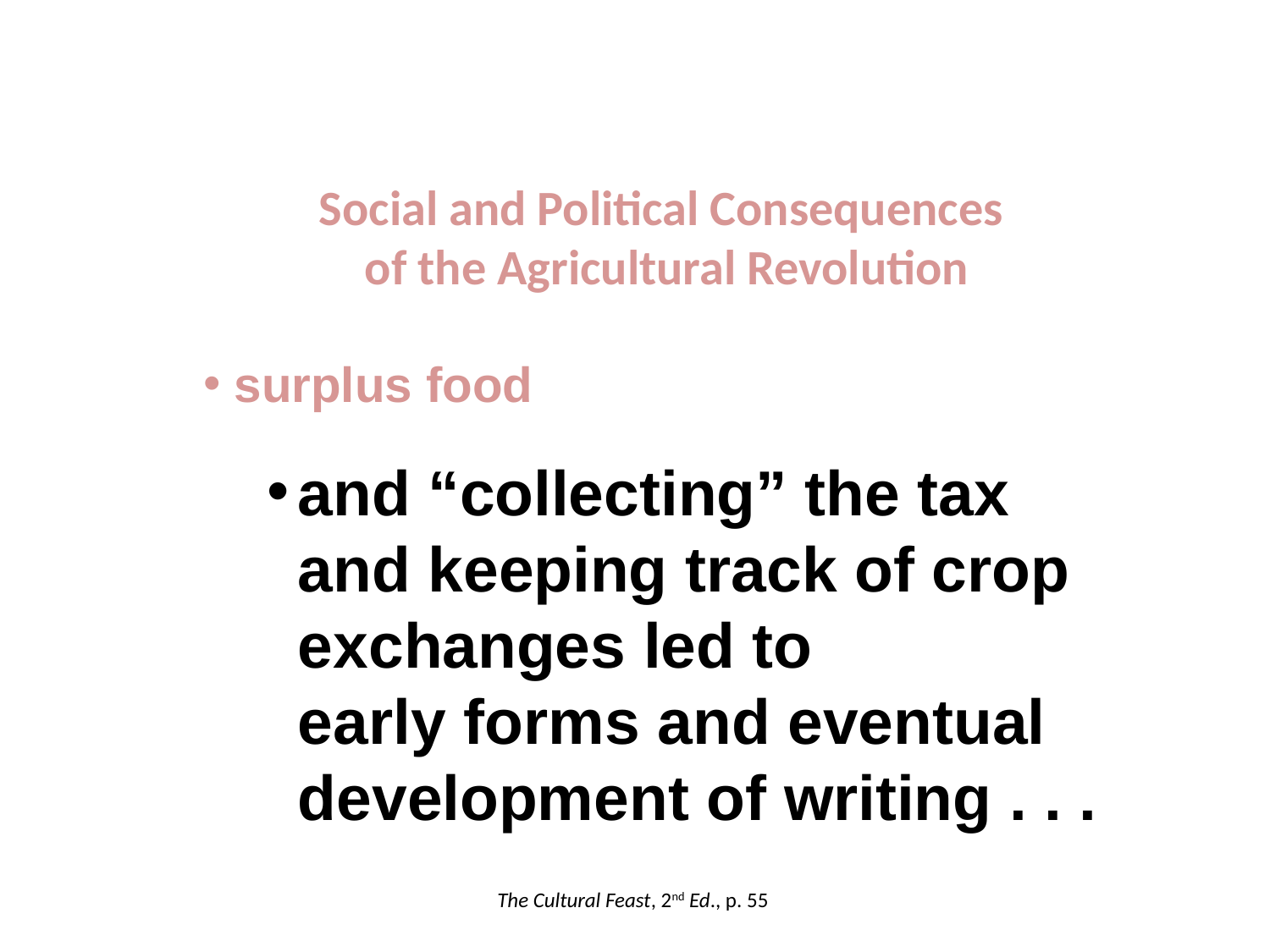

Social and Political Consequences
of the Agricultural Revolution
surplus food

and “collecting” the tax and keeping track of crop exchanges led to
early forms and eventual development of writing . . .
The Cultural Feast, 2nd Ed., p. 55